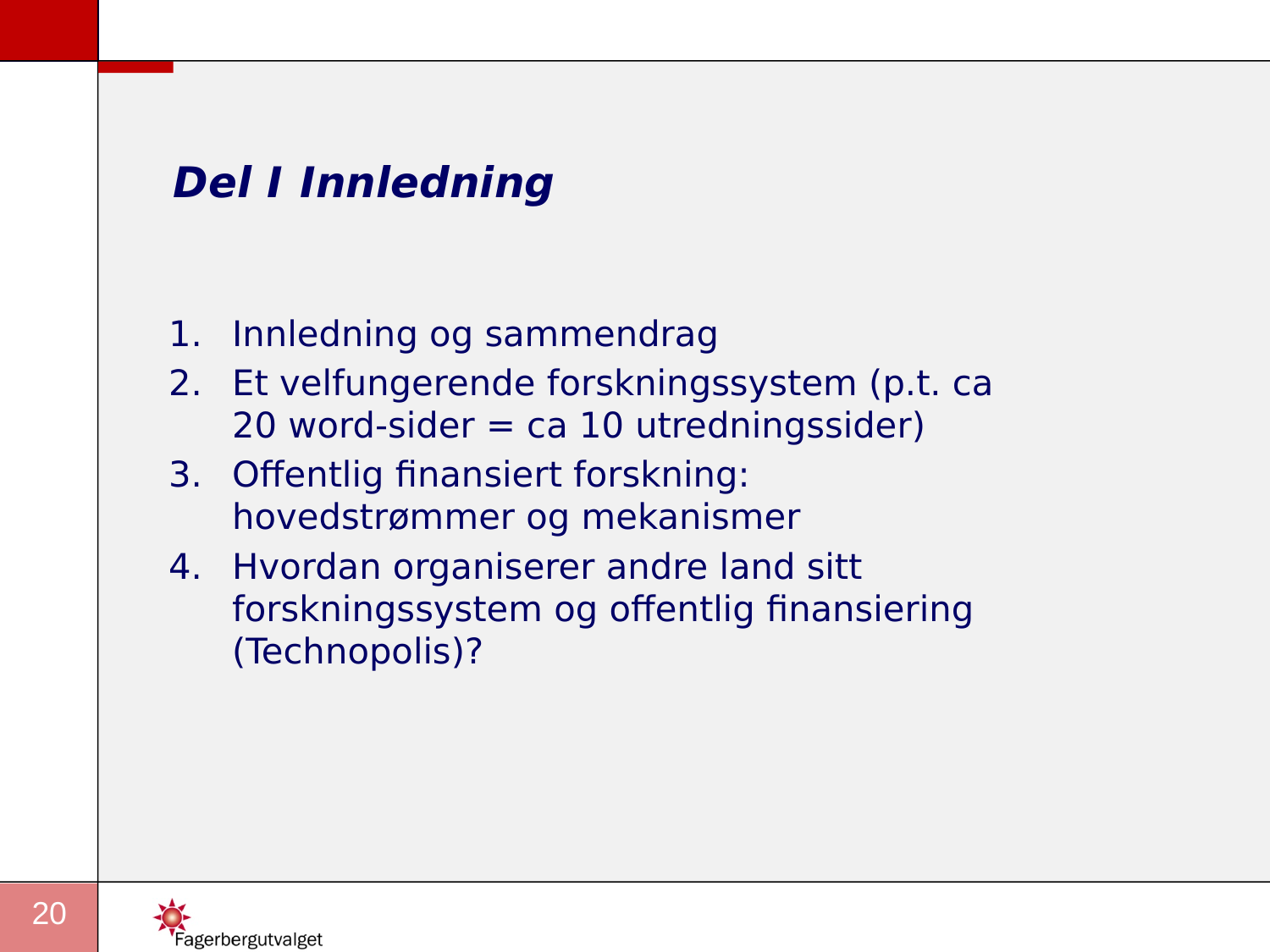

# Del I 	Innledning

Innledning og sammendrag
Et velfungerende forskningssystem (p.t. ca 20 word-sider = ca 10 utredningssider)
Offentlig finansiert forskning: hovedstrømmer og mekanismer
Hvordan organiserer andre land sitt forskningssystem og offentlig finansiering (Technopolis)?